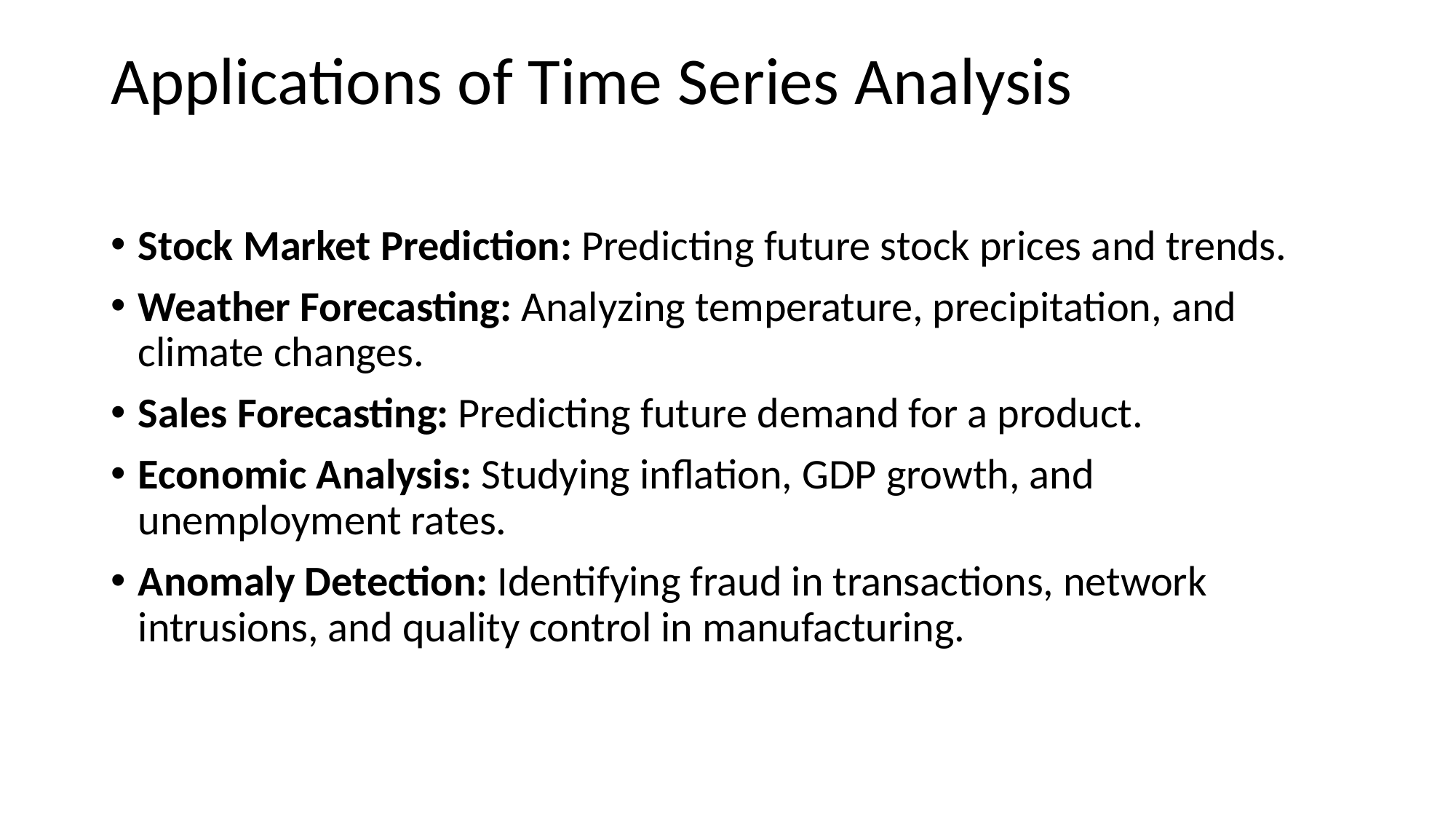

# Applications of Time Series Analysis
Stock Market Prediction: Predicting future stock prices and trends.
Weather Forecasting: Analyzing temperature, precipitation, and climate changes.
Sales Forecasting: Predicting future demand for a product.
Economic Analysis: Studying inflation, GDP growth, and unemployment rates.
Anomaly Detection: Identifying fraud in transactions, network intrusions, and quality control in manufacturing.